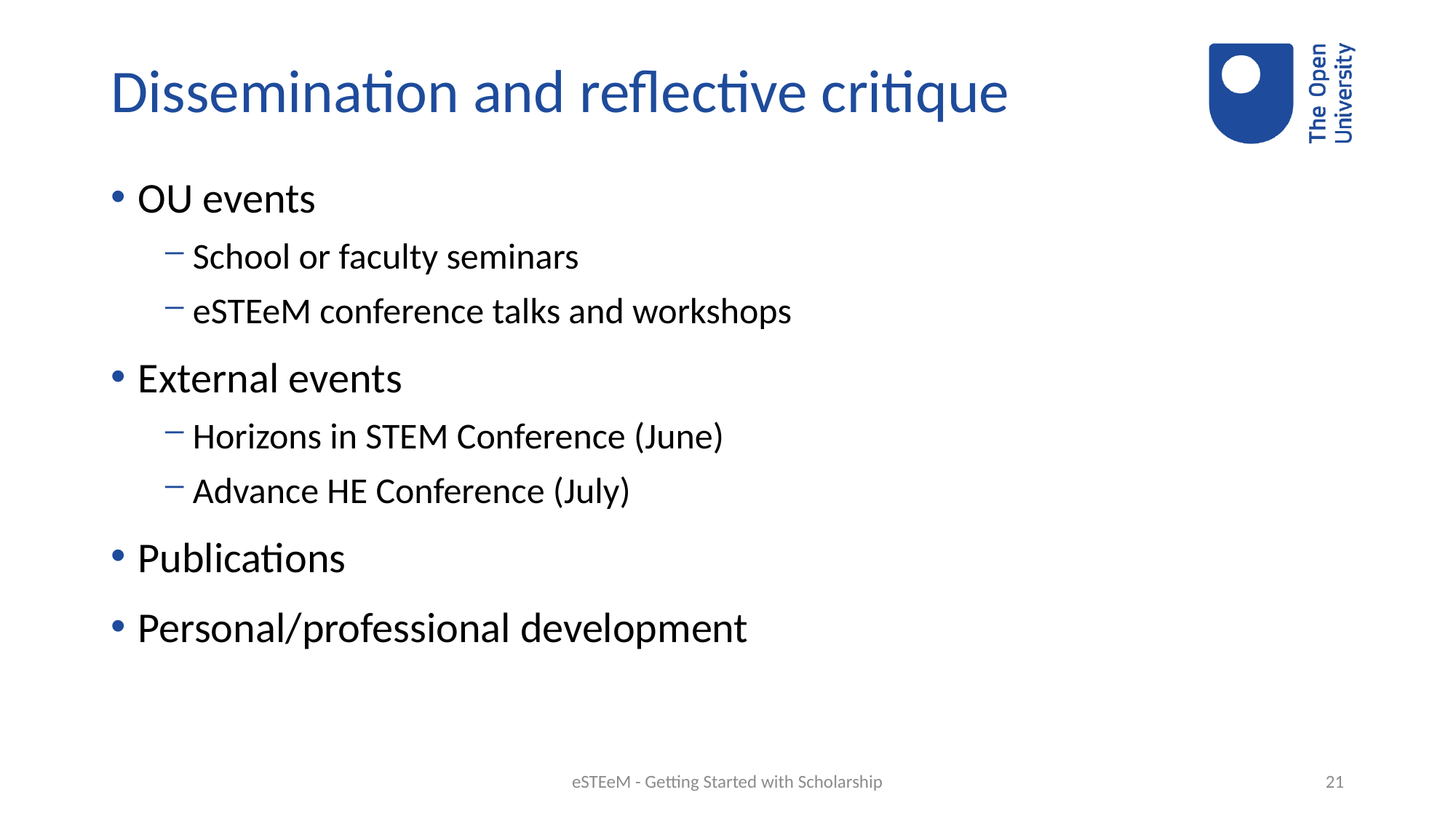

# Dissemination and reflective critique
OU events
School or faculty seminars
eSTEeM conference talks and workshops
External events
Horizons in STEM Conference (June)
Advance HE Conference (July)
Publications
Personal/professional development
eSTEeM - Getting Started with Scholarship
21